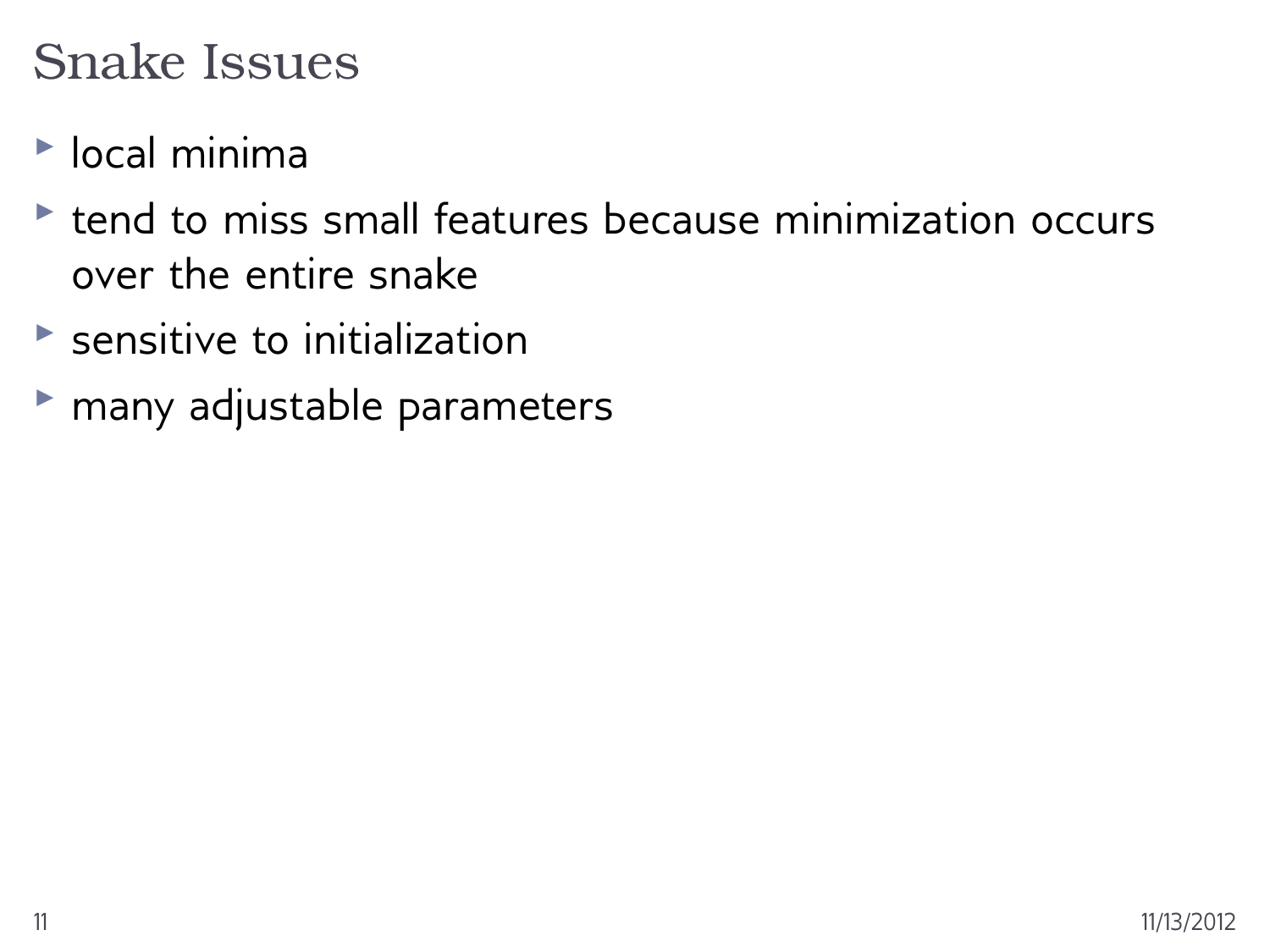

# Snake Issues
local minima
tend to miss small features because minimization occurs over the entire snake
sensitive to initialization
many adjustable parameters
11

11/13/2012